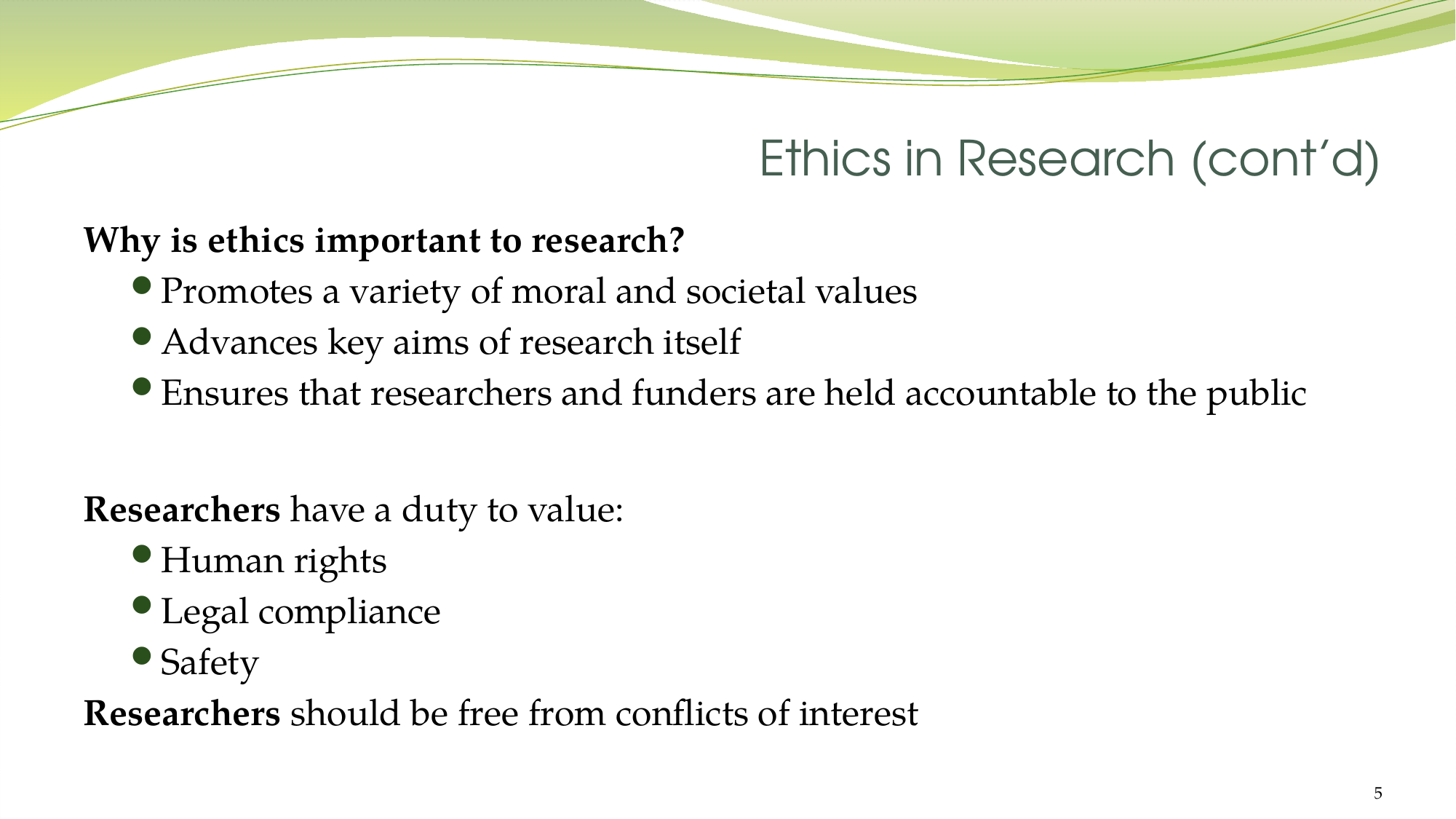

# Ethics in Research (cont’d)
Why is ethics important to research?
Promotes a variety of moral and societal values
Advances key aims of research itself
Ensures that researchers and funders are held accountable to the public

Researchers have a duty to value:
Human rights
Legal compliance
Safety
Researchers should be free from conflicts of interest

5